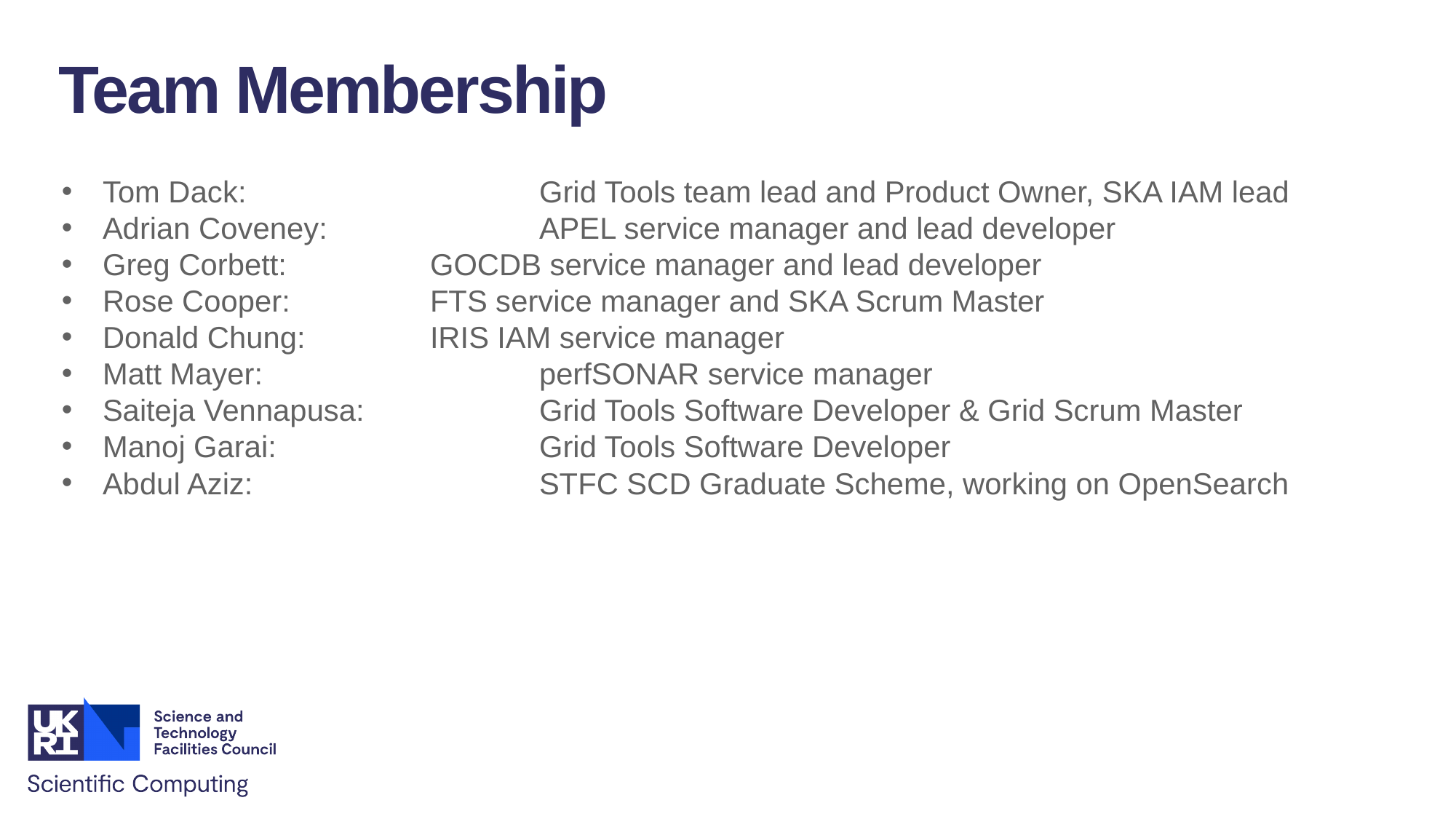

Team Membership
Tom Dack:			Grid Tools team lead and Product Owner, SKA IAM lead
Adrian Coveney:		APEL service manager and lead developer
Greg Corbett:		GOCDB service manager and lead developer
Rose Cooper:		FTS service manager and SKA Scrum Master
Donald Chung:		IRIS IAM service manager
Matt Mayer:			perfSONAR service manager
Saiteja Vennapusa:		Grid Tools Software Developer & Grid Scrum Master
Manoj Garai:			Grid Tools Software Developer
Abdul Aziz:			STFC SCD Graduate Scheme, working on OpenSearch